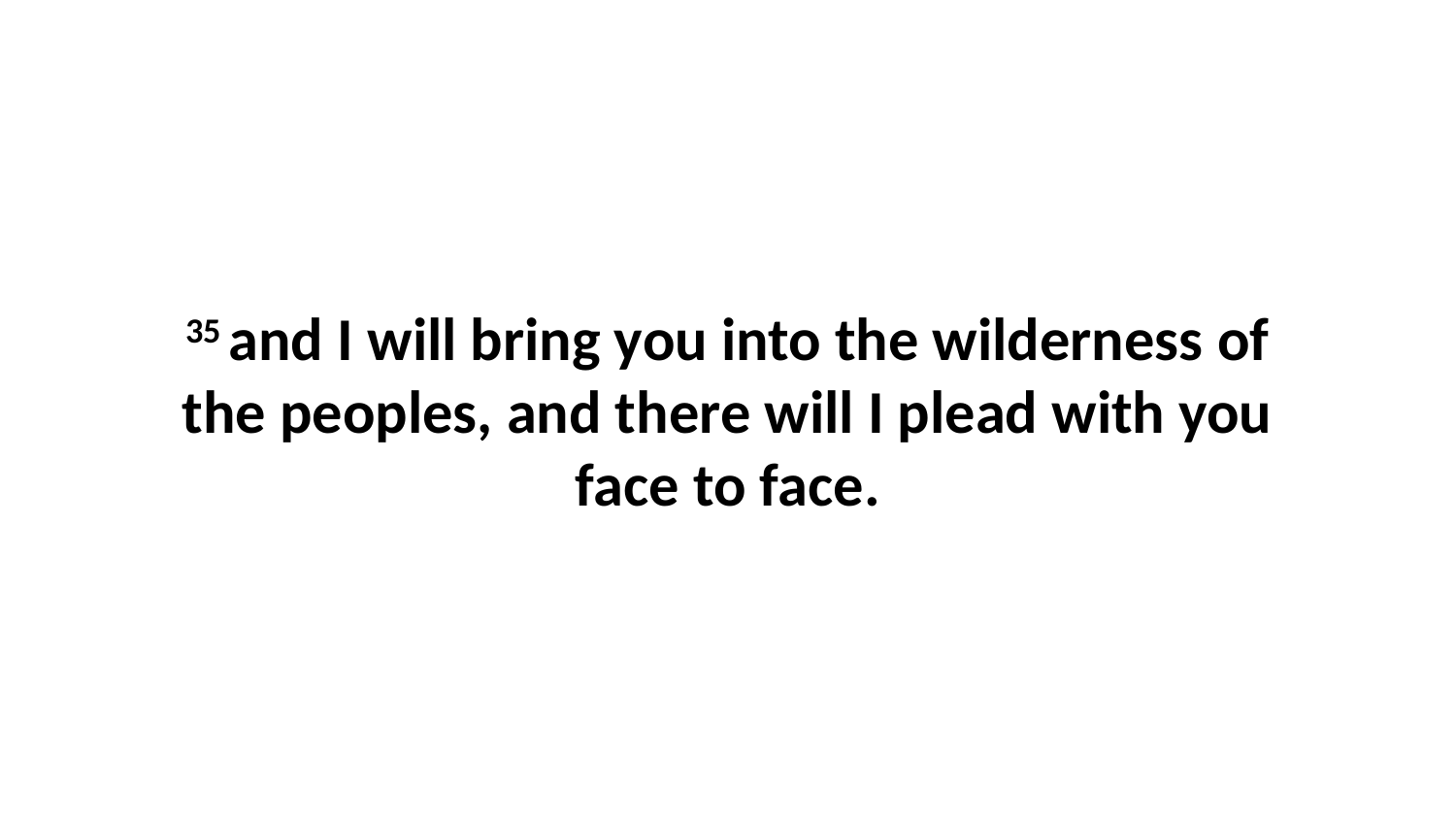

35 and I will bring you into the wilderness of the peoples, and there will I plead with you face to face.